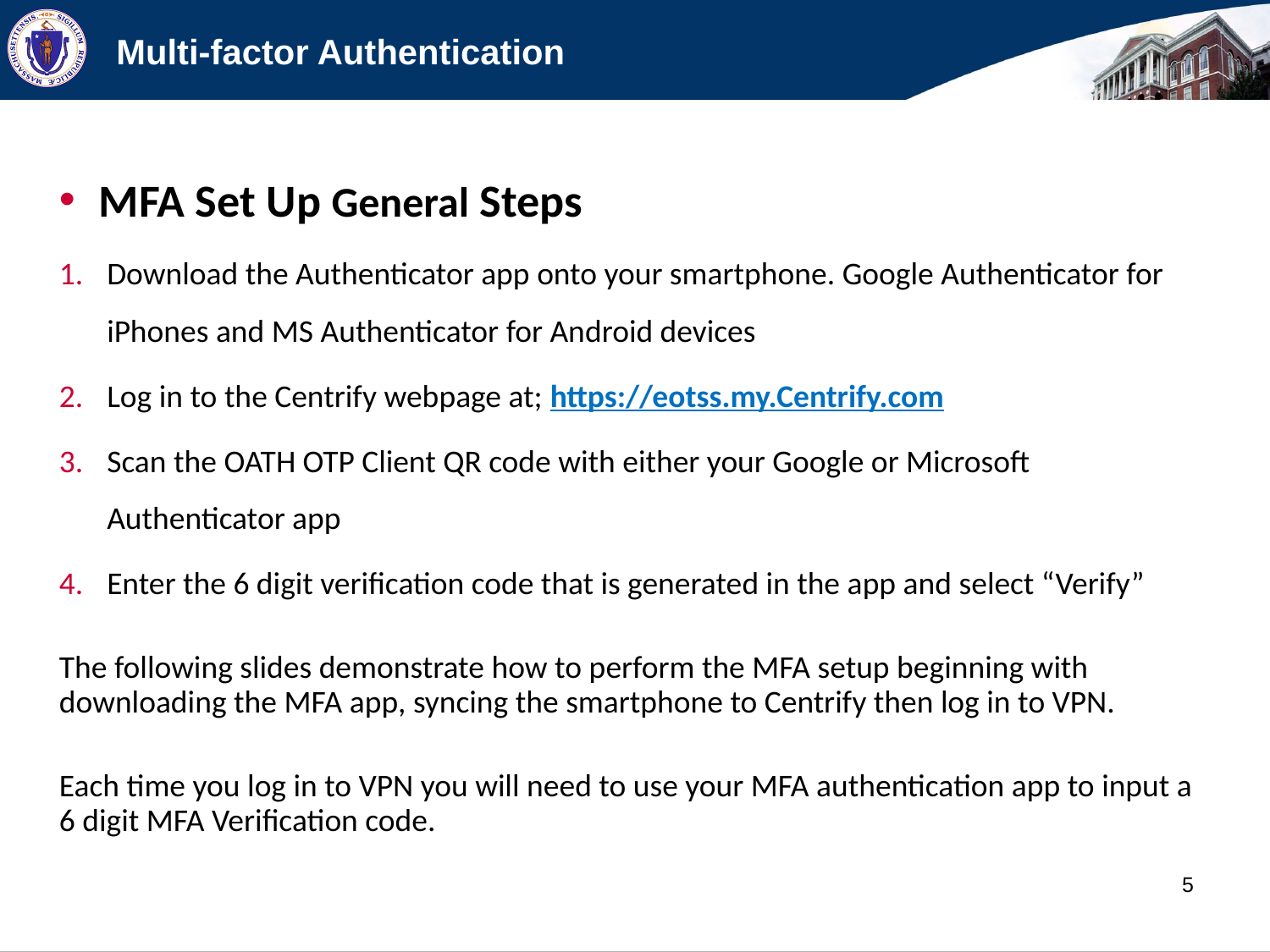

# Multi-factor Authentication
MFA Set Up General Steps
Download the Authenticator app onto your smartphone. Google Authenticator for iPhones and MS Authenticator for Android devices
Log in to the Centrify webpage at; https://eotss.my.Centrify.com
Scan the OATH OTP Client QR code with either your Google or Microsoft Authenticator app
Enter the 6 digit verification code that is generated in the app and select “Verify”

The following slides demonstrate how to perform the MFA setup beginning with downloading the MFA app, syncing the smartphone to Centrify then log in to VPN.

Each time you log in to VPN you will need to use your MFA authentication app to input a 6 digit MFA Verification code.
5